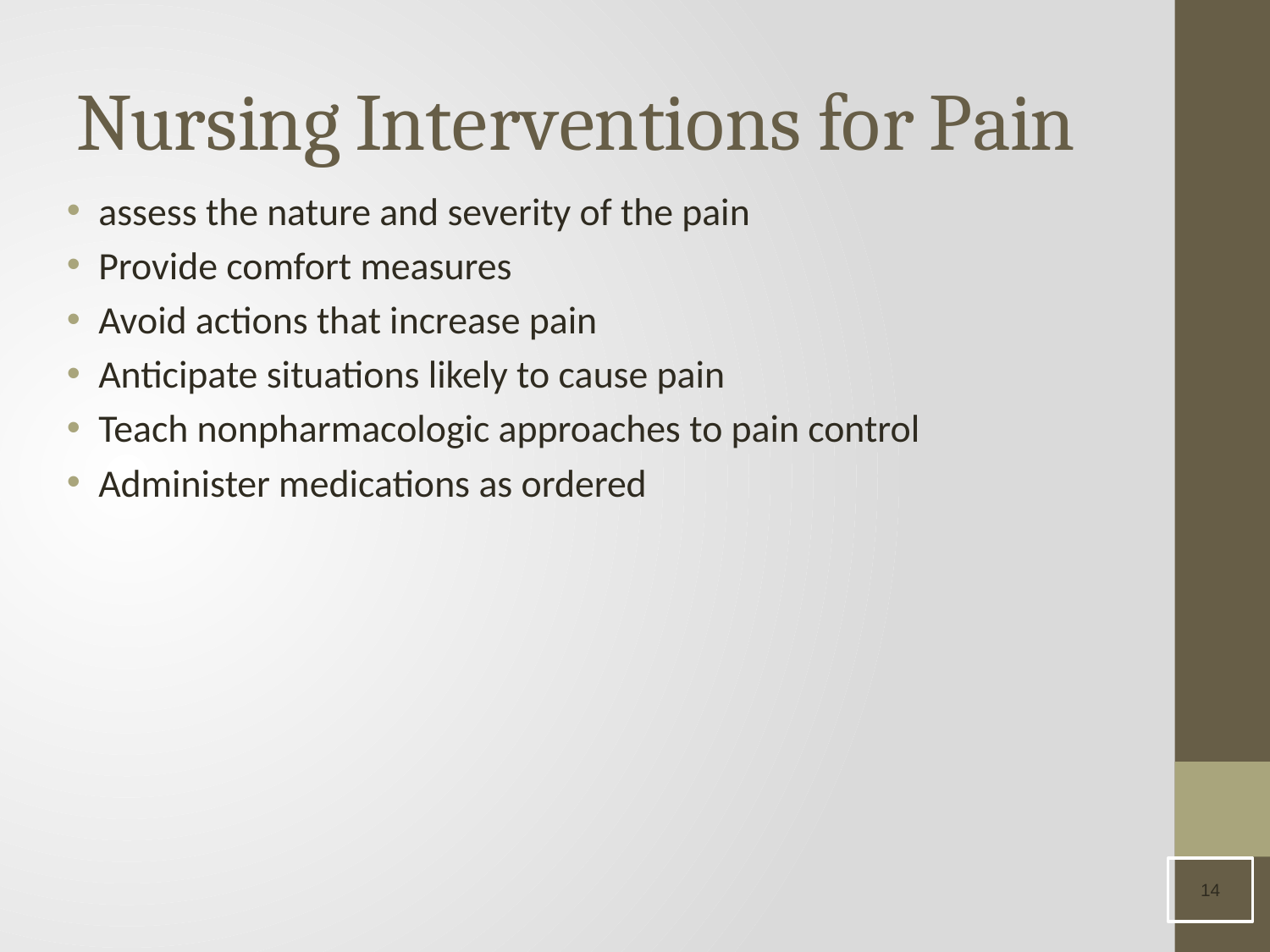

# Nursing Interventions for Pain
assess the nature and severity of the pain
Provide comfort measures
Avoid actions that increase pain
Anticipate situations likely to cause pain
Teach nonpharmacologic approaches to pain control
Administer medications as ordered
14